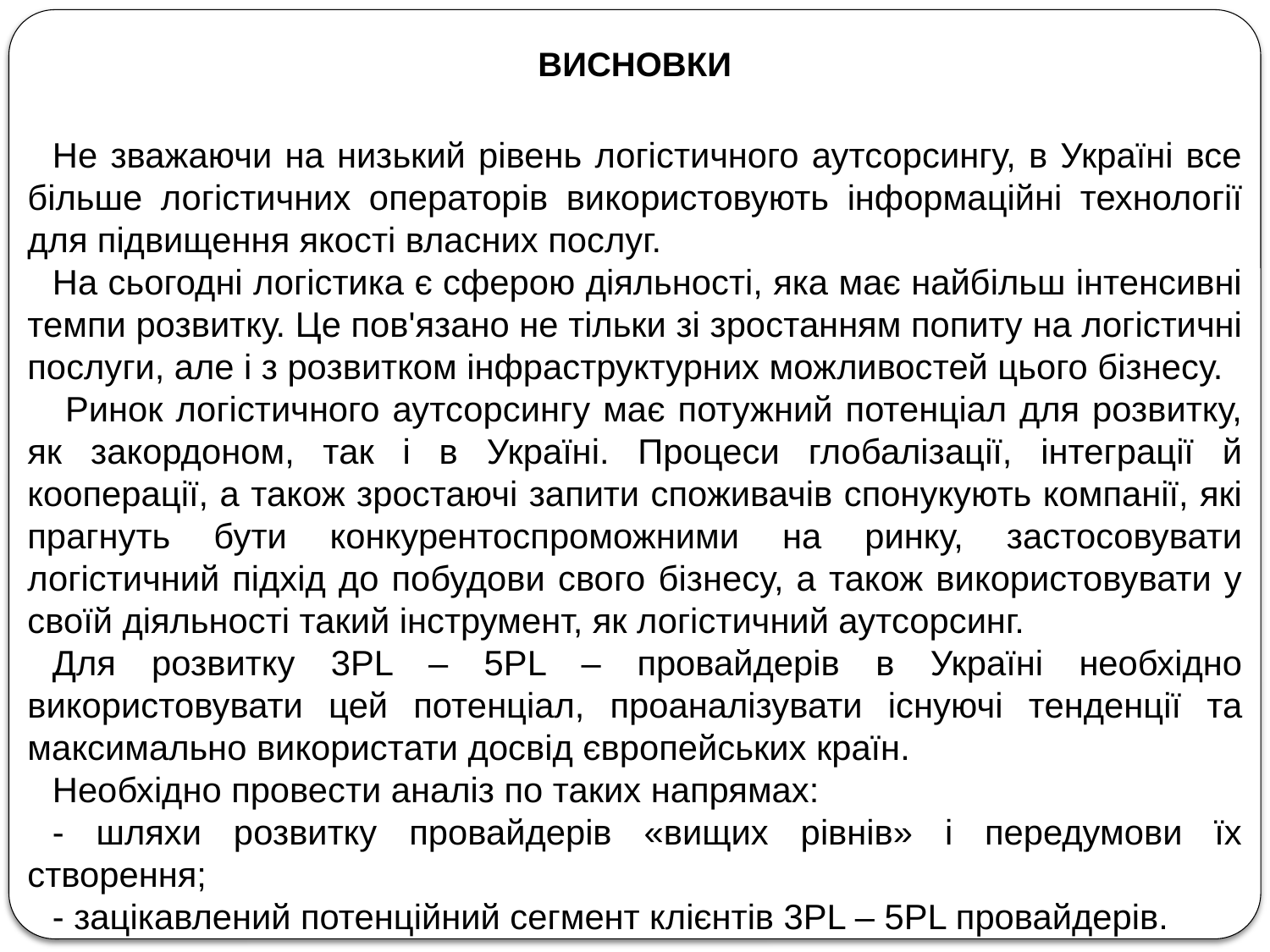

# ВИСНОВКИ
Не зважаючи на низький рівень логістичного аутсорсингу, в Україні все більше логістичних операторів використовують інформаційні технології для підвищення якості власних послуг.
На сьогодні логістика є сферою діяльності, яка має найбільш інтенсивні темпи розвитку. Це пов'язано не тільки зі зростанням попиту на логістичні послуги, але і з розвитком інфраструктурних можливостей цього бізнесу.
 Ринок логістичного аутсорсингу має потужний потенціал для розвитку, як закордоном, так і в Україні. Процеси глобалізації, інтеграції й кооперації, а також зростаючі запити споживачів спонукують компанії, які прагнуть бути конкурентоспроможними на ринку, застосовувати логістичний підхід до побудови свого бізнесу, а також використовувати у своїй діяльності такий інструмент, як логістичний аутсорсинг.
Для розвитку 3PL – 5PL – провайдерів в Україні необхідно використовувати цей потенціал, проаналізувати існуючі тенденції та максимально використати досвід європейських країн.
Необхідно провести аналіз по таких напрямах:
- шляхи розвитку провайдерів «вищих рівнів» і передумови їх створення;
- зацікавлений потенційний сегмент клієнтів 3PL – 5PL провайдерів.